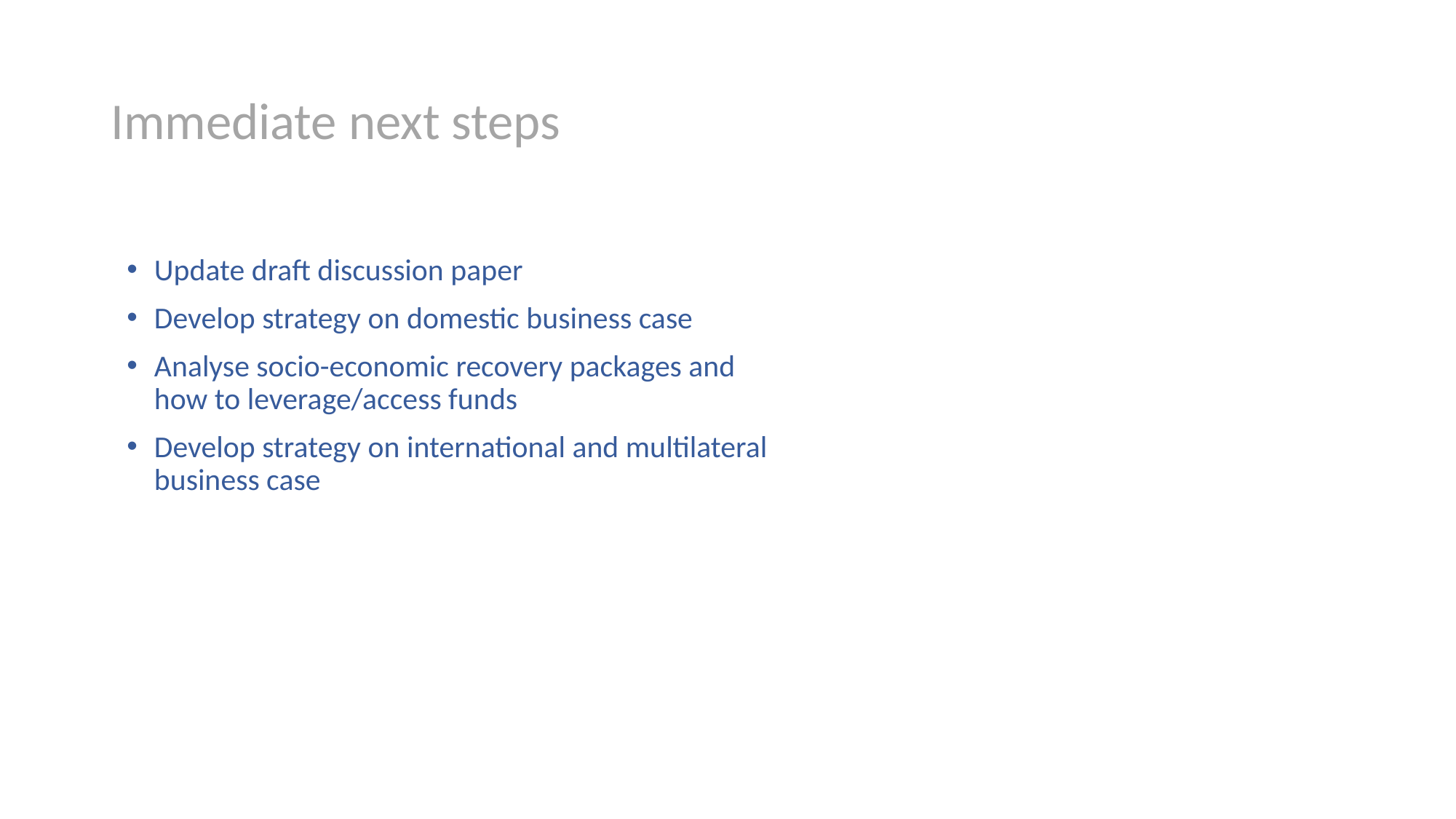

# Immediate next steps
Update draft discussion paper
Develop strategy on domestic business case
Analyse socio-economic recovery packages and how to leverage/access funds
Develop strategy on international and multilateral business case